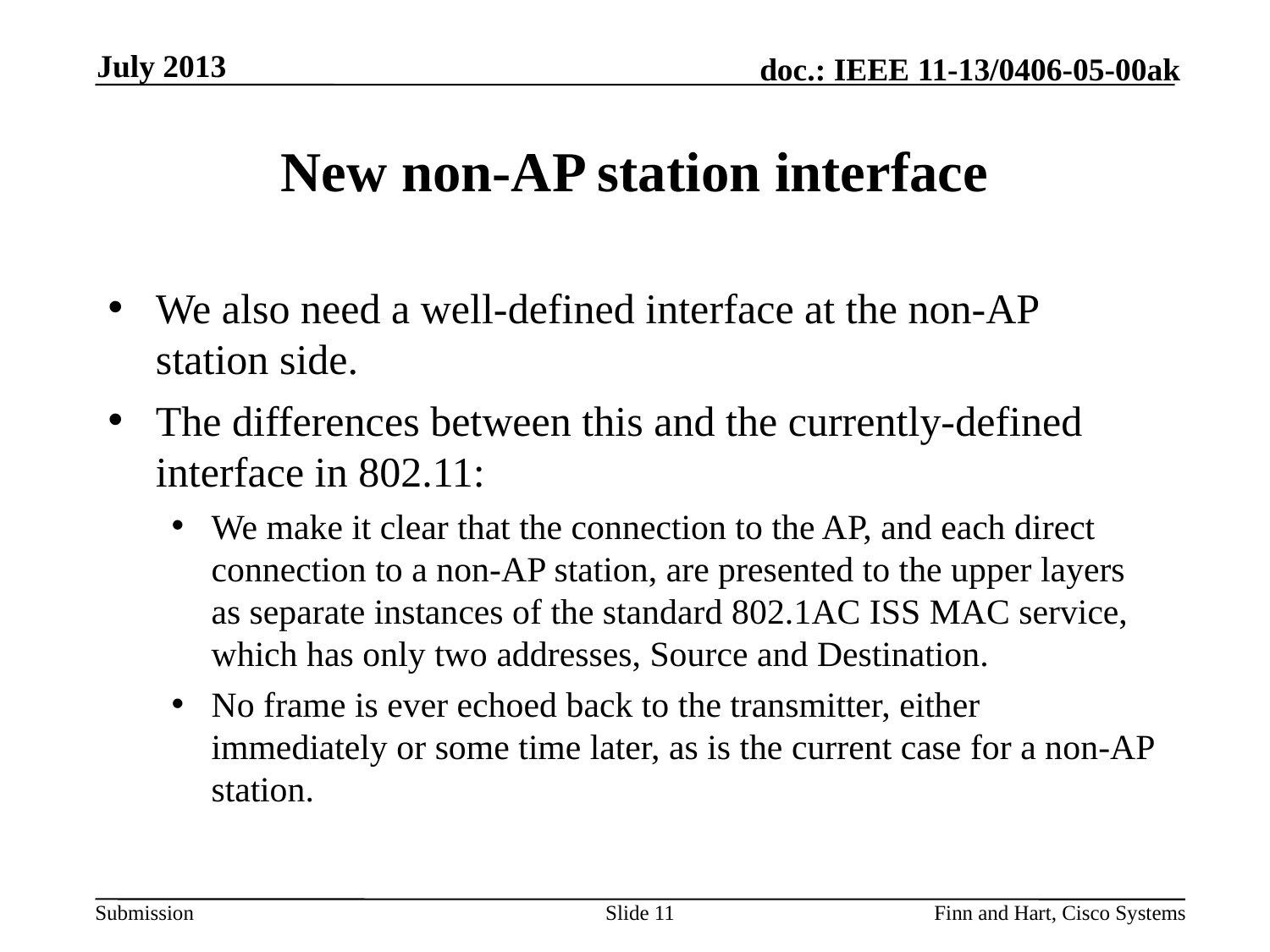

July 2013
# New non-AP station interface
We also need a well-defined interface at the non-AP station side.
The differences between this and the currently-defined interface in 802.11:
We make it clear that the connection to the AP, and each direct connection to a non-AP station, are presented to the upper layers as separate instances of the standard 802.1AC ISS MAC service, which has only two addresses, Source and Destination.
No frame is ever echoed back to the transmitter, either immediately or some time later, as is the current case for a non-AP station.
Slide 11
Finn and Hart, Cisco Systems